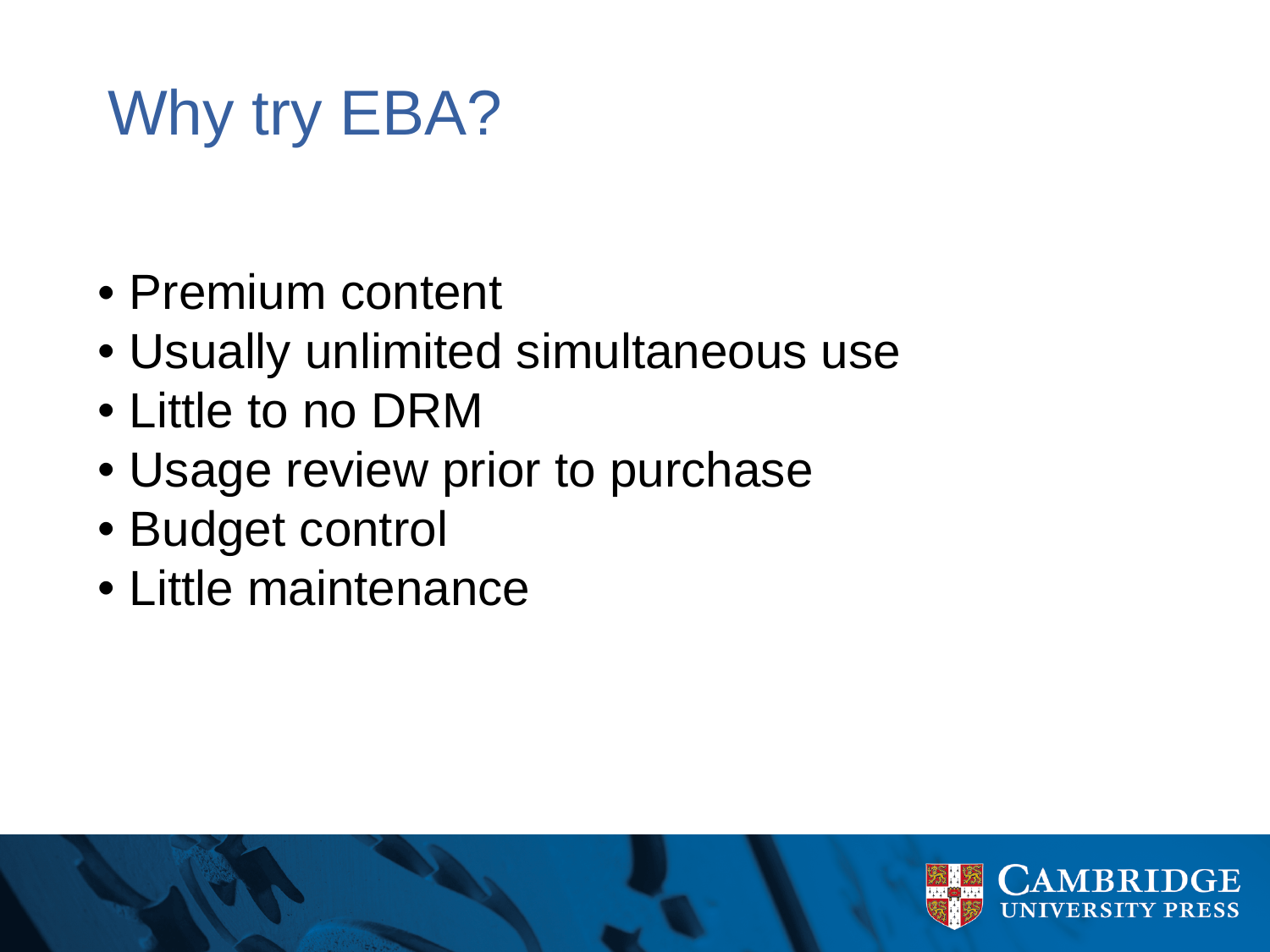

# Why try EBA?
Premium content
Usually unlimited simultaneous use
Little to no DRM
Usage review prior to purchase
Budget control
Little maintenance